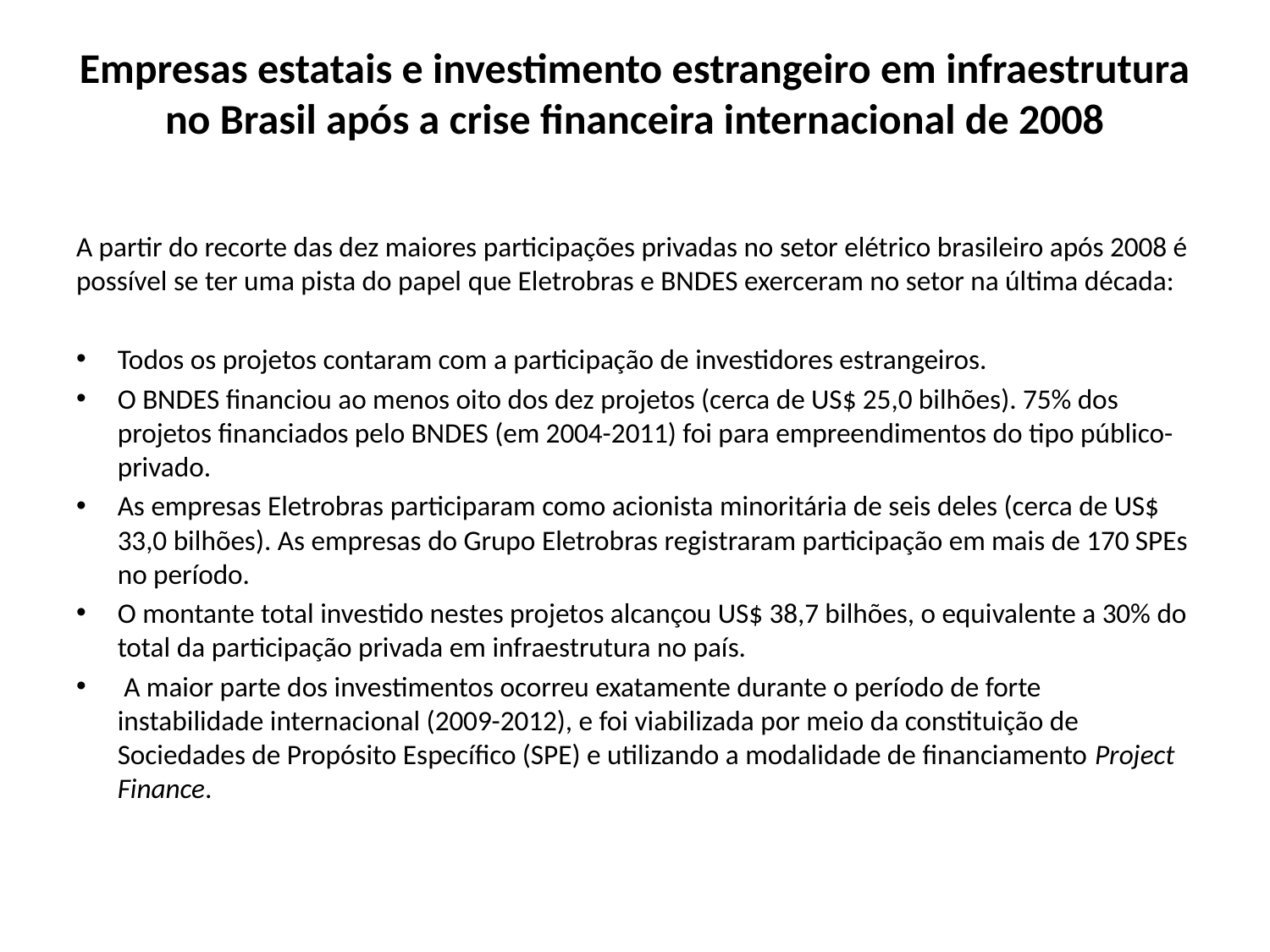

# Empresas estatais e investimento estrangeiro em infraestrutura no Brasil após a crise financeira internacional de 2008
A partir do recorte das dez maiores participações privadas no setor elétrico brasileiro após 2008 é possível se ter uma pista do papel que Eletrobras e BNDES exerceram no setor na última década:

Todos os projetos contaram com a participação de investidores estrangeiros.
O BNDES financiou ao menos oito dos dez projetos (cerca de US$ 25,0 bilhões). 75% dos projetos financiados pelo BNDES (em 2004-2011) foi para empreendimentos do tipo público-privado.
As empresas Eletrobras participaram como acionista minoritária de seis deles (cerca de US$ 33,0 bilhões). As empresas do Grupo Eletrobras registraram participação em mais de 170 SPEs no período.
O montante total investido nestes projetos alcançou US$ 38,7 bilhões, o equivalente a 30% do total da participação privada em infraestrutura no país.
 A maior parte dos investimentos ocorreu exatamente durante o período de forte instabilidade internacional (2009-2012), e foi viabilizada por meio da constituição de Sociedades de Propósito Específico (SPE) e utilizando a modalidade de financiamento Project Finance.